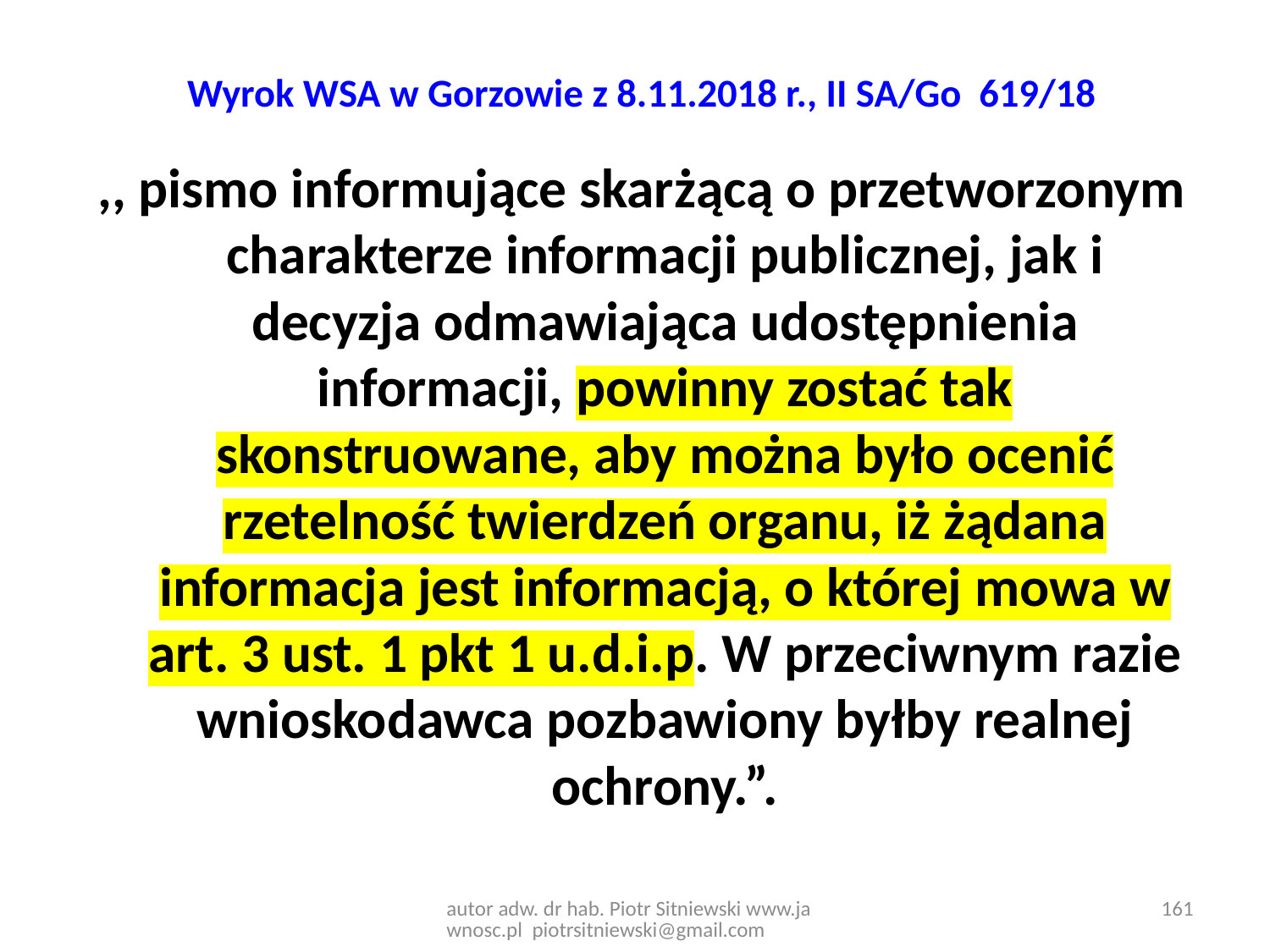

# Wyrok WSA w Gorzowie z 8.11.2018 r., II SA/Go  619/18
,, pismo informujące skarżącą o przetworzonym charakterze informacji publicznej, jak i decyzja odmawiająca udostępnienia informacji, powinny zostać tak skonstruowane, aby można było ocenić rzetelność twierdzeń organu, iż żądana informacja jest informacją, o której mowa w art. 3 ust. 1 pkt 1 u.d.i.p. W przeciwnym razie wnioskodawca pozbawiony byłby realnej ochrony.”.
autor adw. dr hab. Piotr Sitniewski www.jawnosc.pl  piotrsitniewski@gmail.com
161